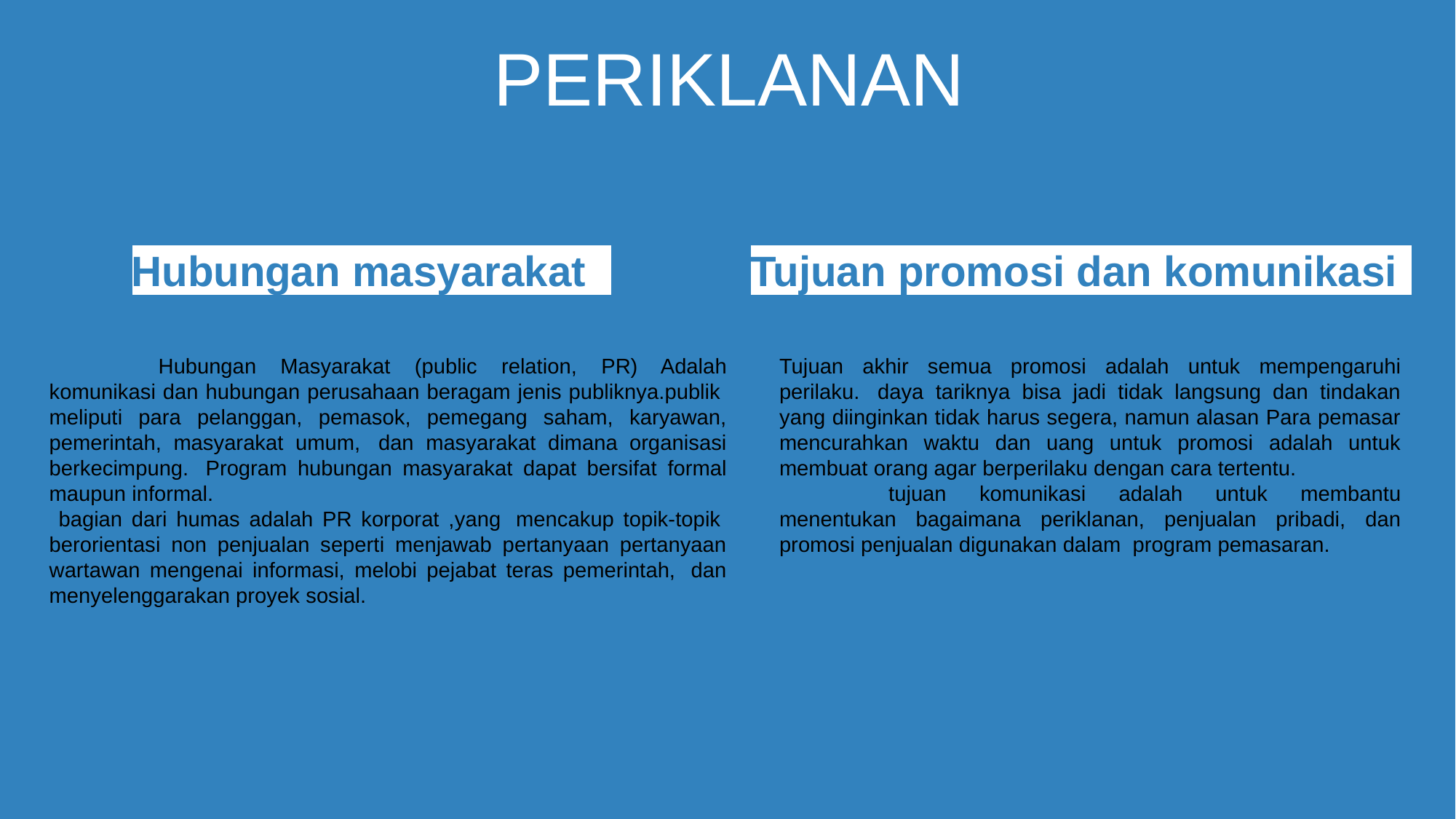

PERIKLANAN
Hubungan masyarakat
Tujuan promosi dan komunikasi
	Hubungan Masyarakat (public relation, PR) Adalah komunikasi dan hubungan perusahaan beragam jenis publiknya.publik  meliputi para pelanggan, pemasok, pemegang saham, karyawan, pemerintah, masyarakat umum,  dan masyarakat dimana organisasi berkecimpung.  Program hubungan masyarakat dapat bersifat formal maupun informal.
 bagian dari humas adalah PR korporat ,yang  mencakup topik-topik  berorientasi non penjualan seperti menjawab pertanyaan pertanyaan wartawan mengenai informasi, melobi pejabat teras pemerintah,  dan menyelenggarakan proyek sosial.

Tujuan akhir semua promosi adalah untuk mempengaruhi perilaku.  daya tariknya bisa jadi tidak langsung dan tindakan yang diinginkan tidak harus segera, namun alasan Para pemasar mencurahkan waktu dan uang untuk promosi adalah untuk membuat orang agar berperilaku dengan cara tertentu.
	tujuan komunikasi adalah untuk membantu menentukan bagaimana periklanan, penjualan pribadi, dan promosi penjualan digunakan dalam  program pemasaran.